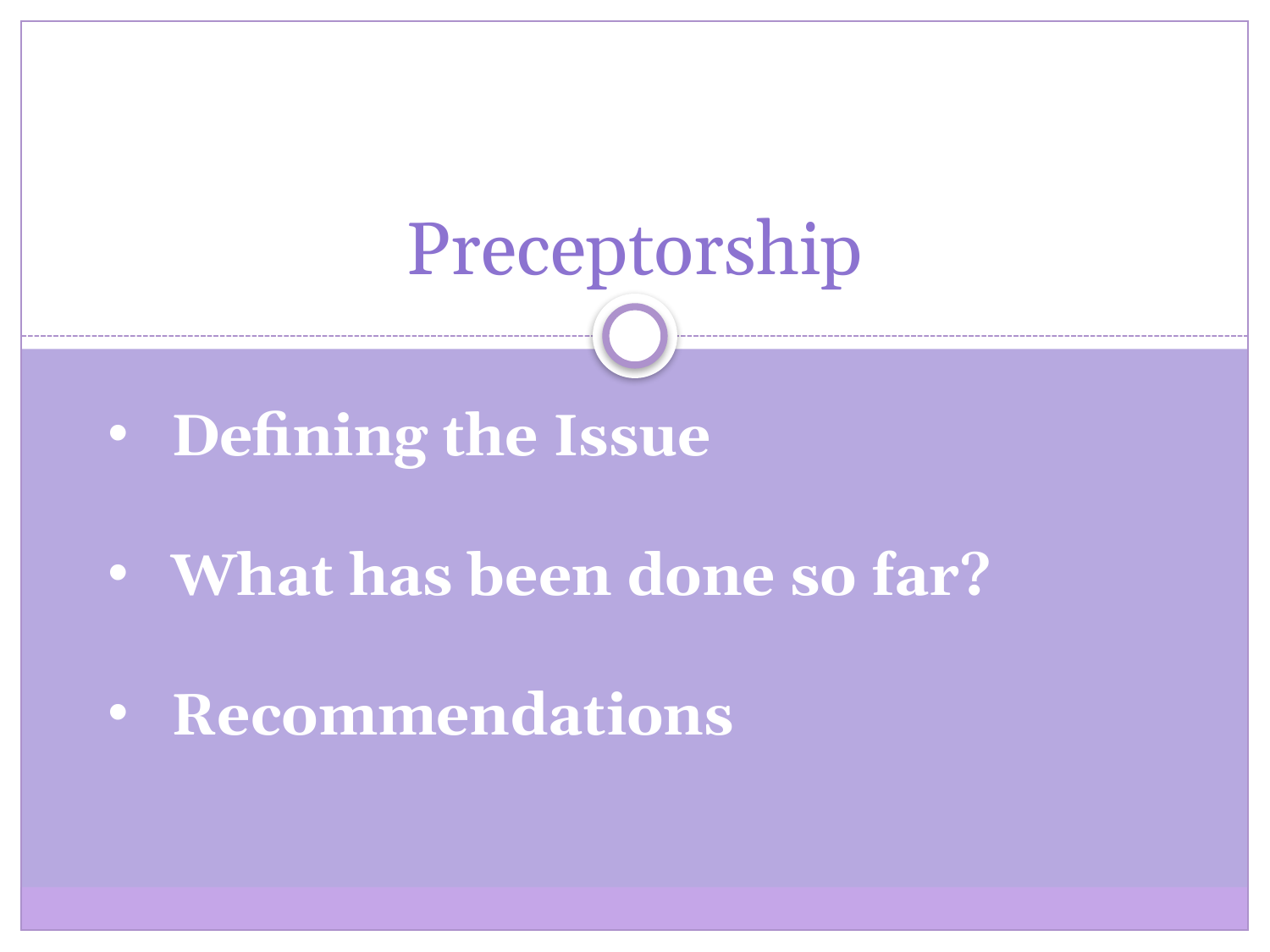

# Preceptorship
Defining the Issue

What has been done so far?

Recommendations